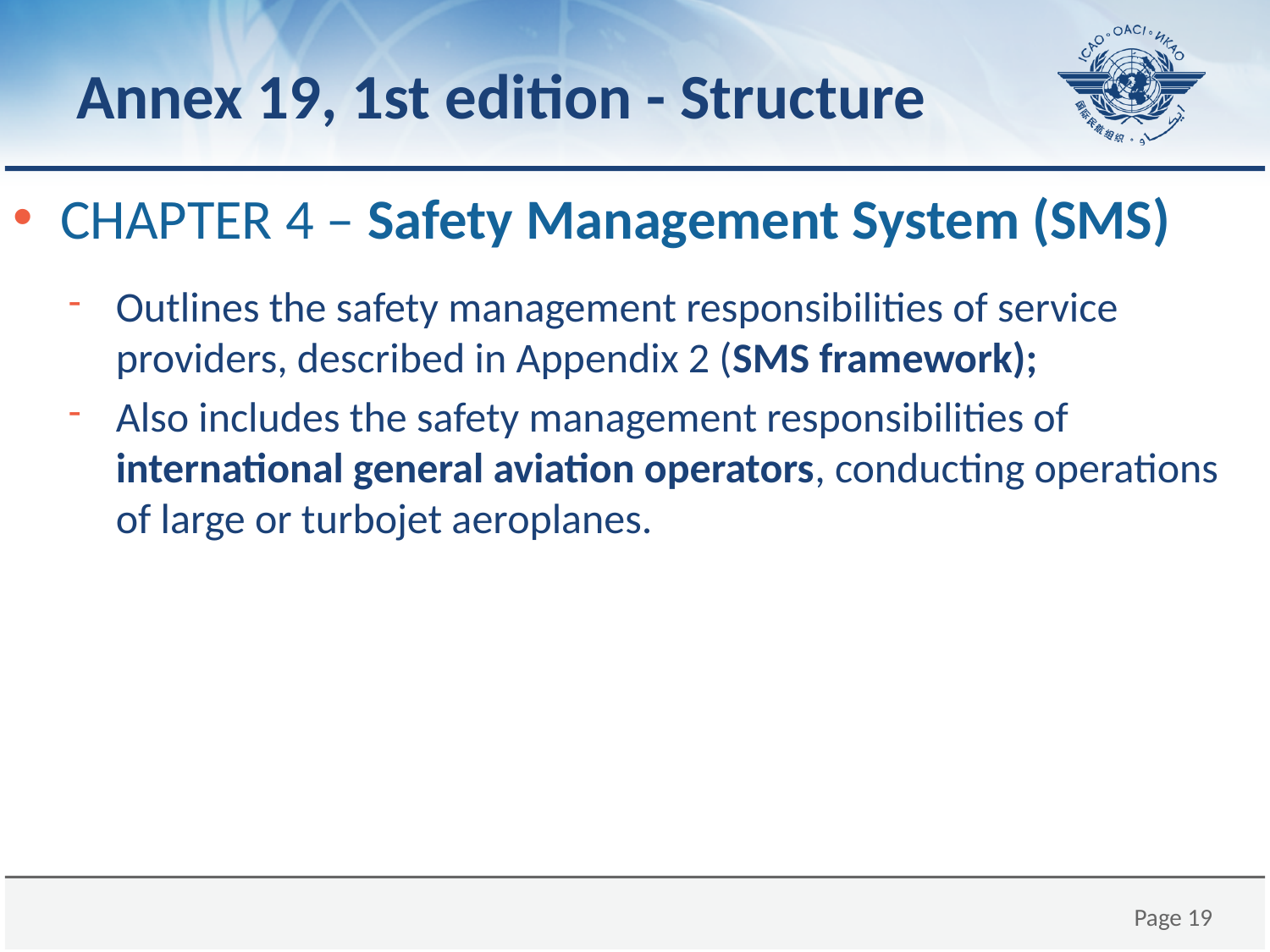

# Annex 19, 1st edition - Structure
CHAPTER 4 – Safety Management System (SMS)
Outlines the safety management responsibilities of service providers, described in Appendix 2 (SMS framework);
Also includes the safety management responsibilities of international general aviation operators, conducting operations of large or turbojet aeroplanes.